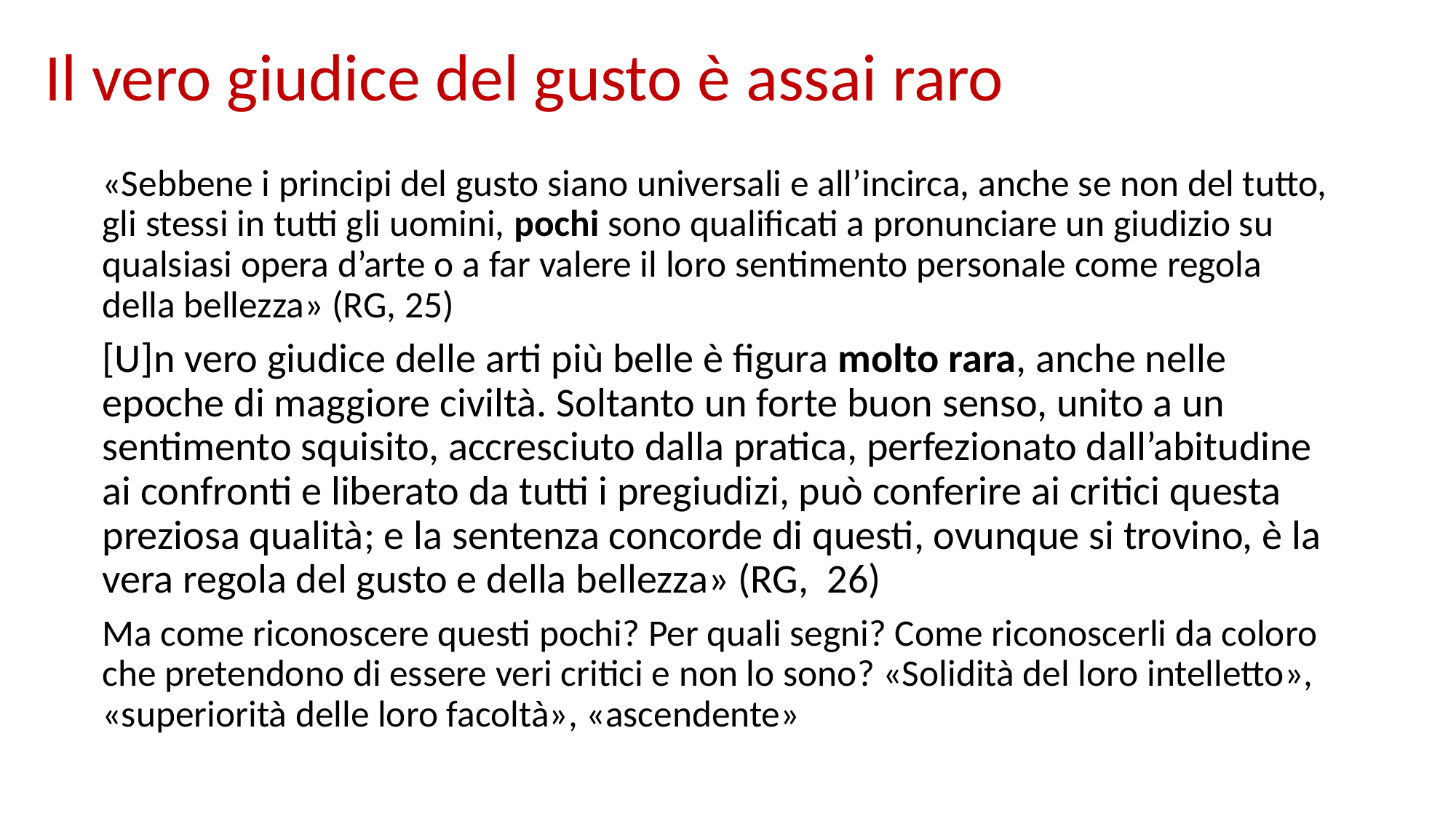

# Il vero giudice del gusto è assai raro
«Sebbene i principi del gusto siano universali e all’incirca, anche se non del tutto, gli stessi in tutti gli uomini, pochi sono qualificati a pronunciare un giudizio su qualsiasi opera d’arte o a far valere il loro sentimento personale come regola della bellezza» (RG, 25)
[U]n vero giudice delle arti più belle è figura molto rara, anche nelle epoche di maggiore civiltà. Soltanto un forte buon senso, unito a un sentimento squisito, accresciuto dalla pratica, perfezionato dall’abitudine ai confronti e liberato da tutti i pregiudizi, può conferire ai critici questa preziosa qualità; e la sentenza concorde di questi, ovunque si trovino, è la vera regola del gusto e della bellezza» (RG,  26)
Ma come riconoscere questi pochi? Per quali segni? Come riconoscerli da coloro che pretendono di essere veri critici e non lo sono? «Solidità del loro intelletto», «superiorità delle loro facoltà», «ascendente»